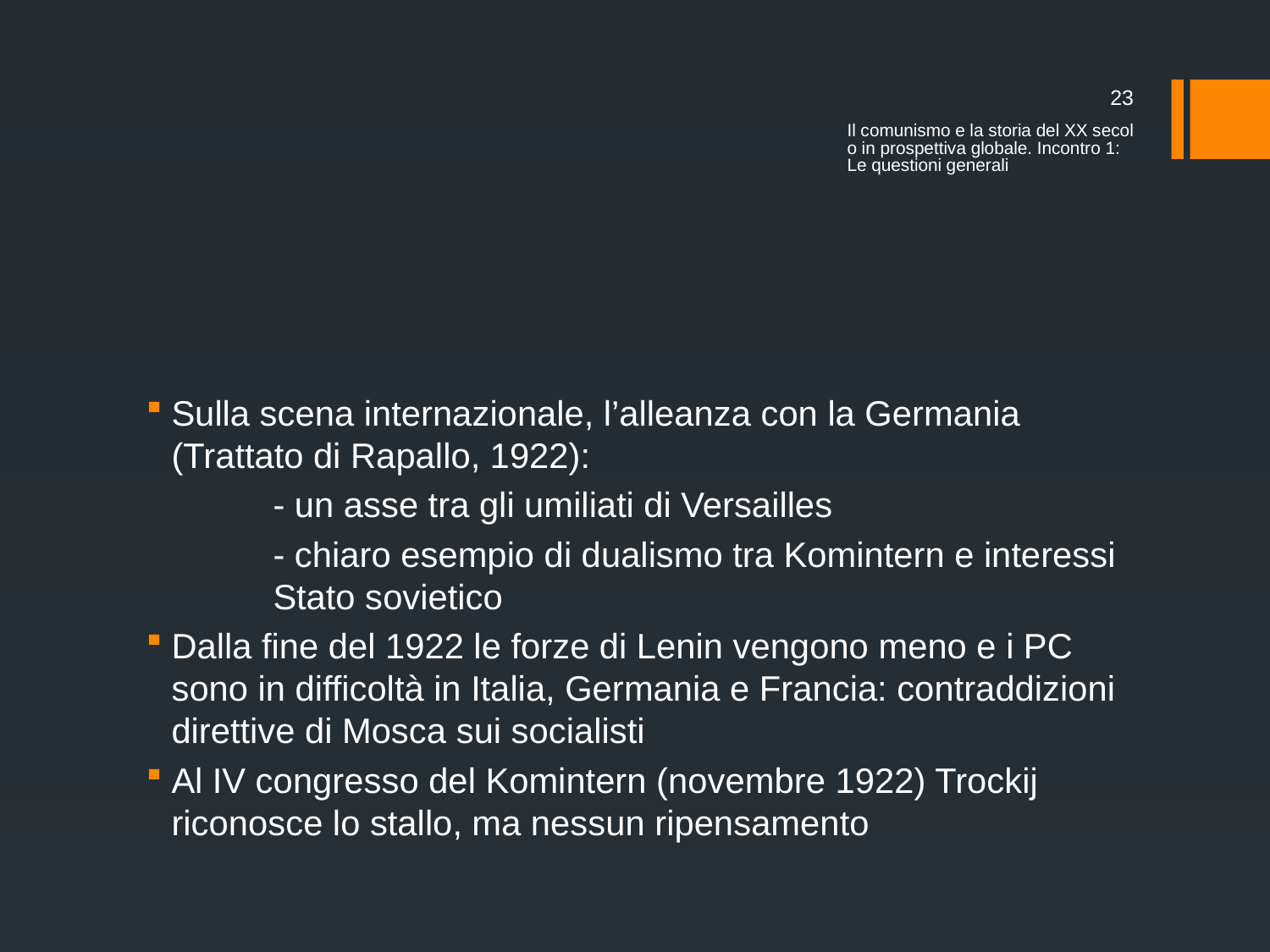

23
Il comunismo e la storia del XX secolo in prospettiva globale. Incontro 1: Le questioni generali
#
Sulla scena internazionale, l’alleanza con la Germania (Trattato di Rapallo, 1922):
	- un asse tra gli umiliati di Versailles
	- chiaro esempio di dualismo tra Komintern e interessi 	Stato sovietico
Dalla fine del 1922 le forze di Lenin vengono meno e i PC sono in difficoltà in Italia, Germania e Francia: contraddizioni direttive di Mosca sui socialisti
Al IV congresso del Komintern (novembre 1922) Trockij riconosce lo stallo, ma nessun ripensamento